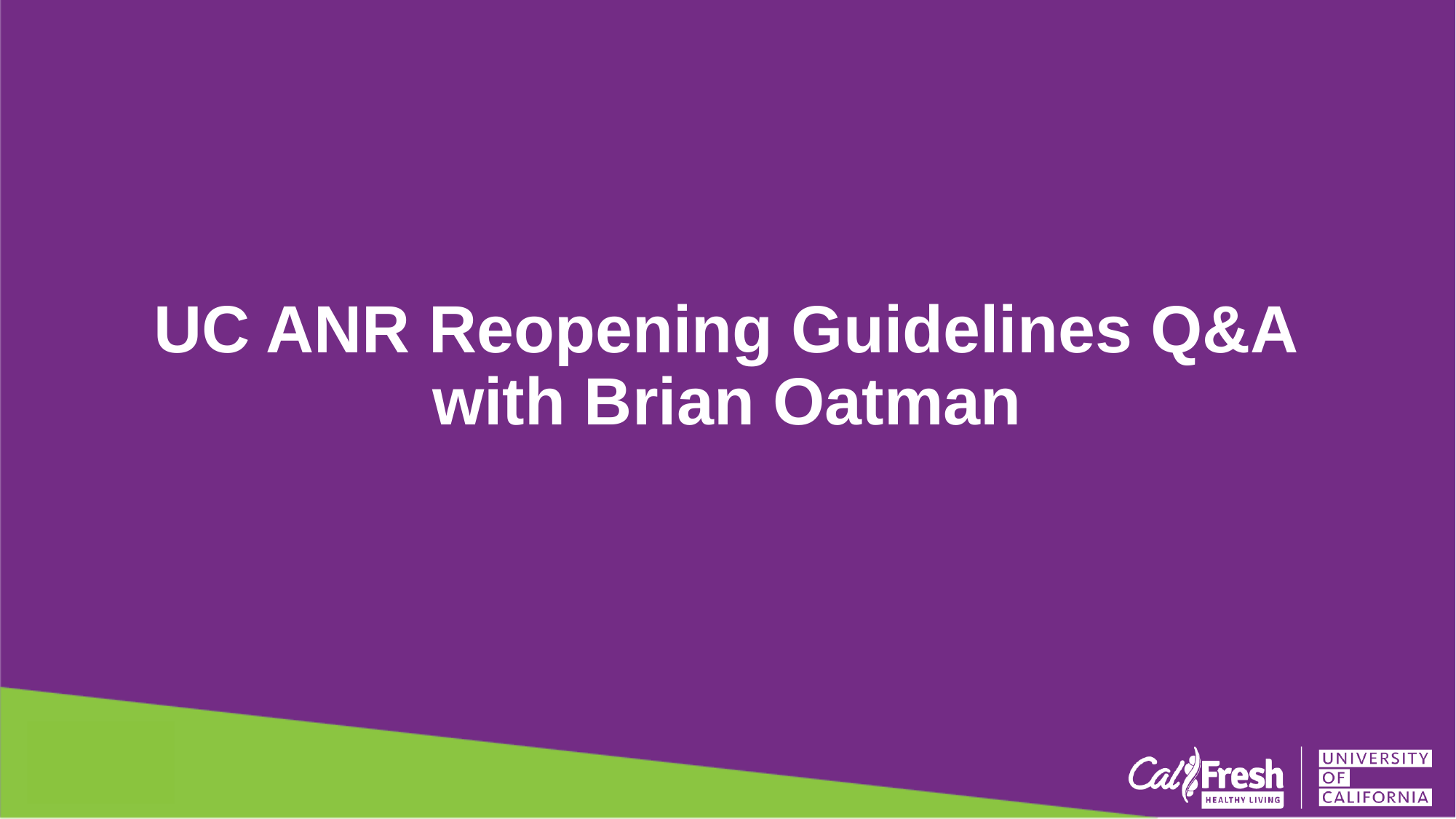

# UC ANR Reopening Guidelines Q&A with Brian Oatman